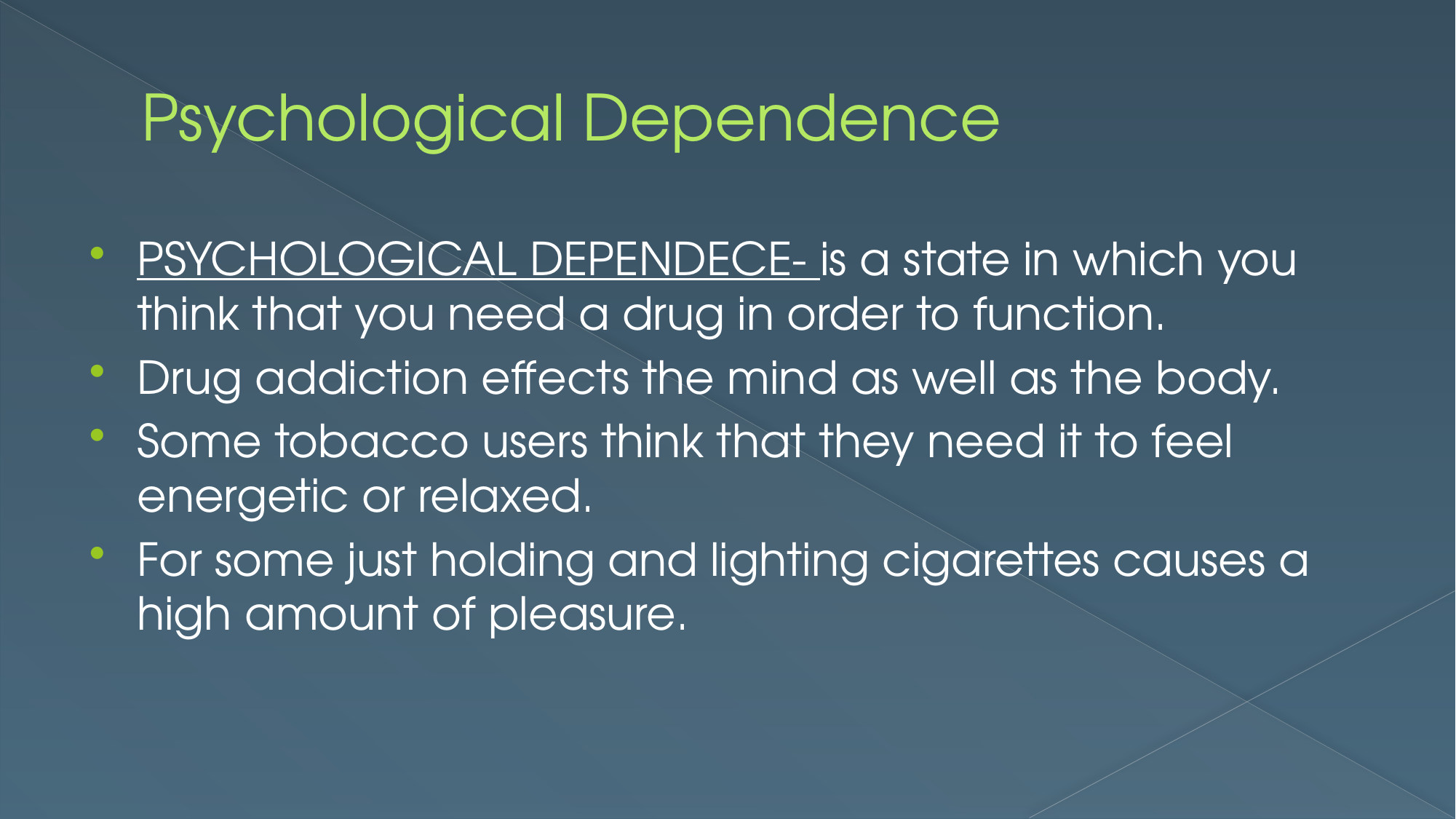

# Psychological Dependence
PSYCHOLOGICAL DEPENDECE- is a state in which you think that you need a drug in order to function.
Drug addiction effects the mind as well as the body.
Some tobacco users think that they need it to feel energetic or relaxed.
For some just holding and lighting cigarettes causes a high amount of pleasure.